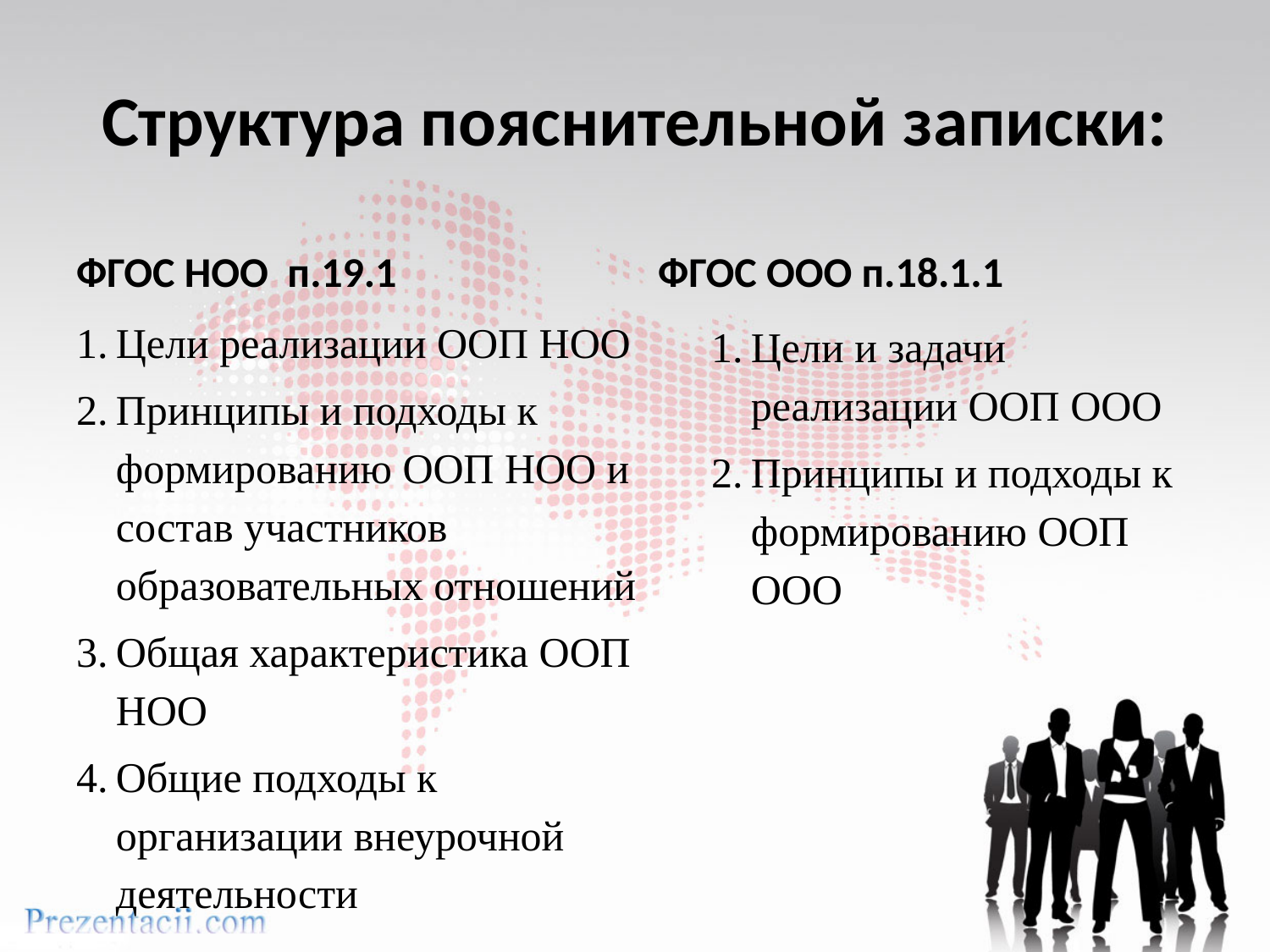

# Структура пояснительной записки:
ФГОС НОО  п.19.1
ФГОС ООО п.18.1.1
Цели реализации ООП НОО
Принципы и подходы к формированию ООП НОО и состав участников образовательных отношений
Общая характеристика ООП НОО
Общие подходы к организации внеурочной деятельности
Цели и задачи реализации ООП ООО
Принципы и подходы к формированию ООП ООО